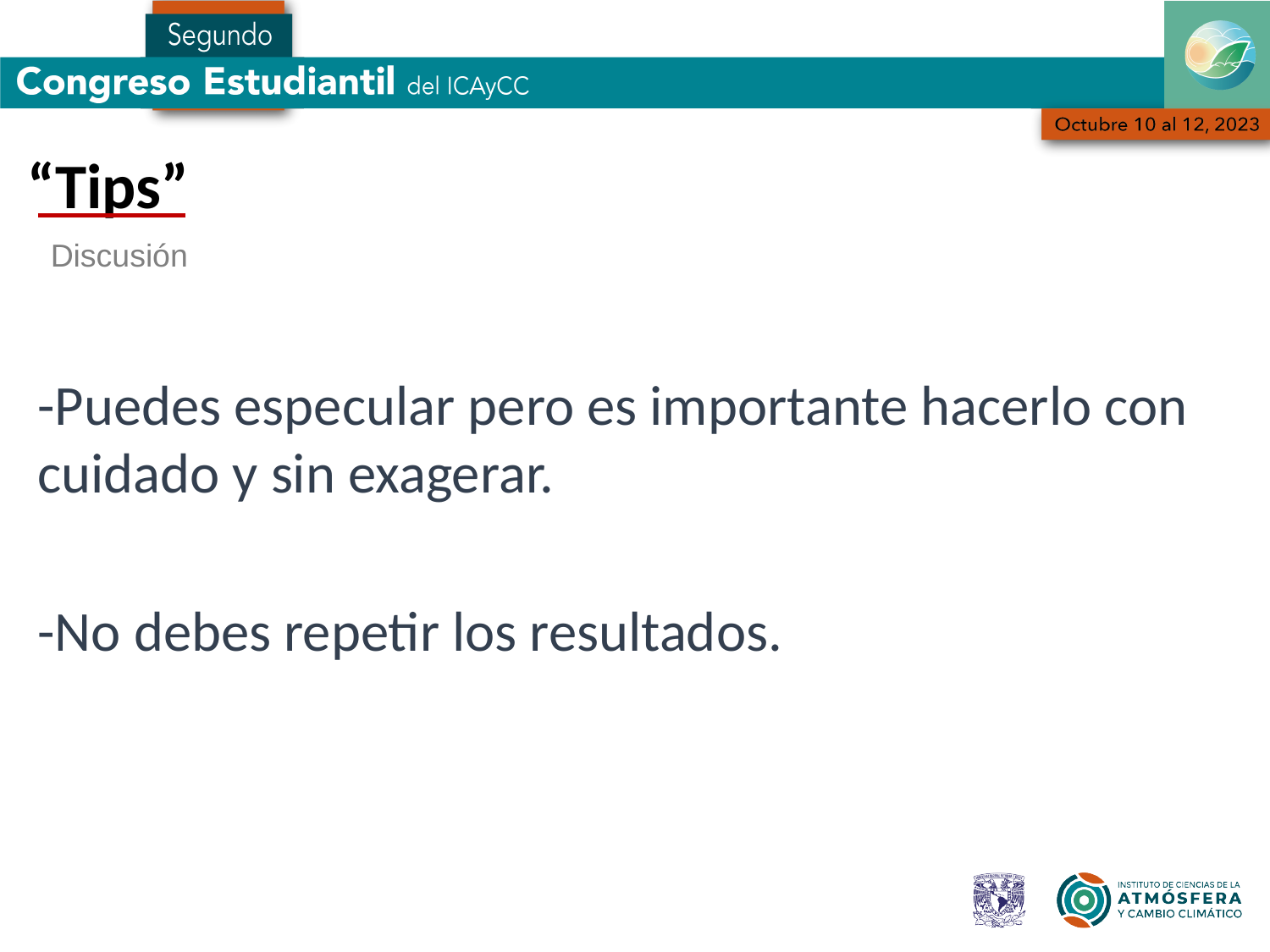

“Tips”
Discusión

-Puedes especular pero es importante hacerlo con cuidado y sin exagerar.

-No debes repetir los resultados.